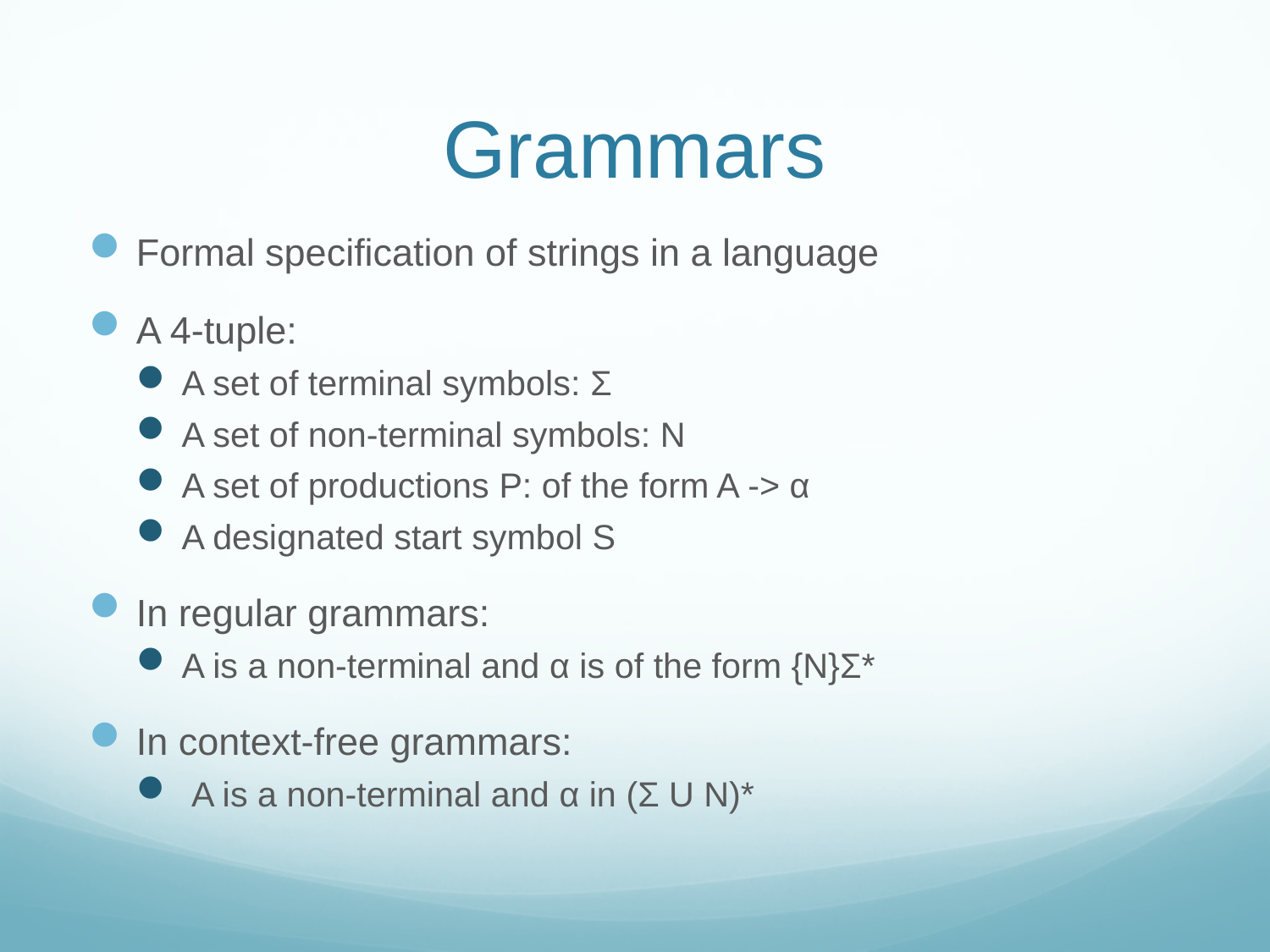

# Grammars
Formal specification of strings in a language
A 4-tuple:
A set of terminal symbols: Σ
A set of non-terminal symbols: N
A set of productions P: of the form A -> α
A designated start symbol S
In regular grammars:
A is a non-terminal and α is of the form {N}Σ*
In context-free grammars:
 A is a non-terminal and α in (Σ U N)*